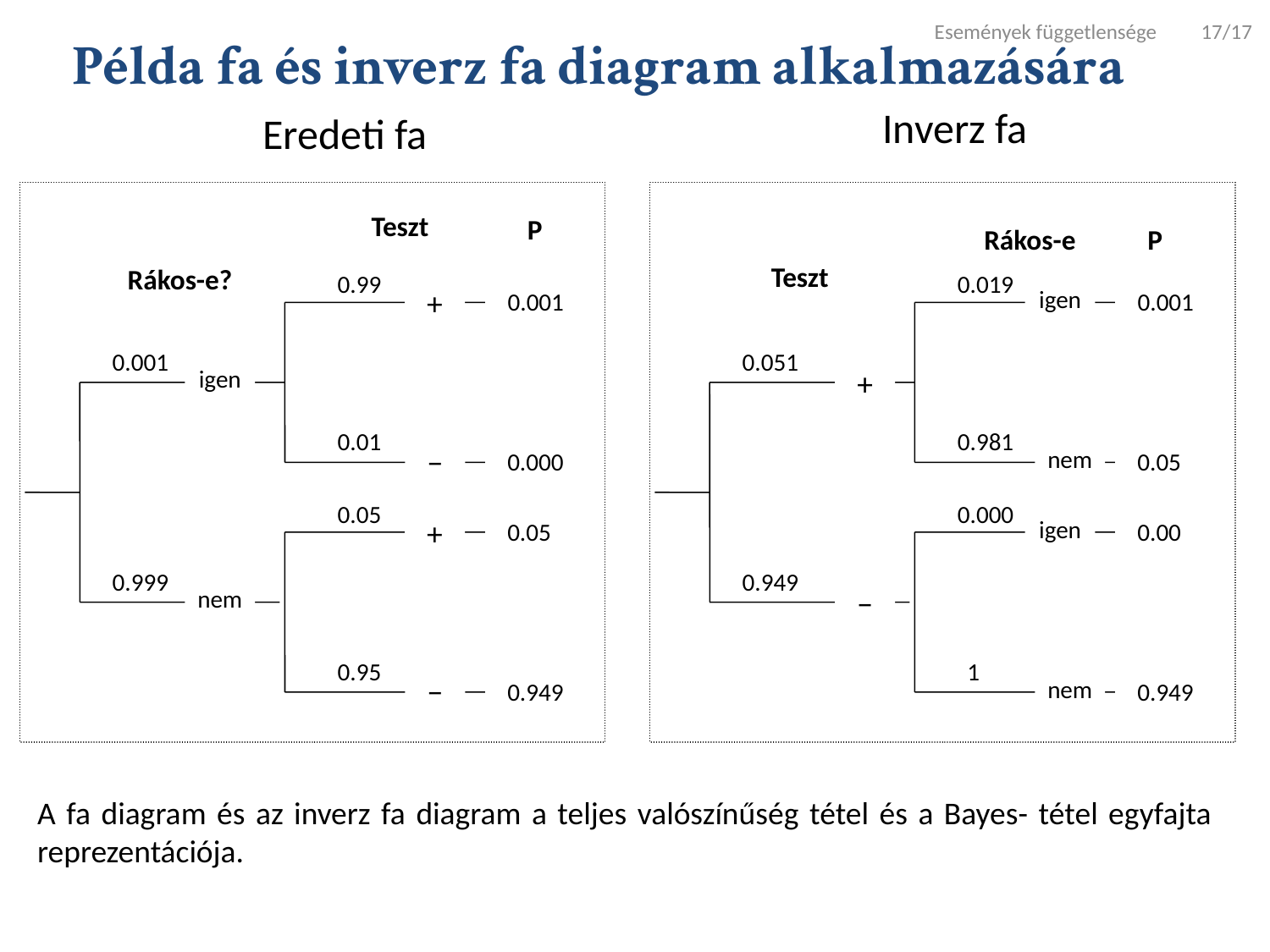

Események függetlensége         17/17
Példa fa és inverz fa diagram alkalmazására
Inverz fa
Eredeti fa

Teszt
P
Rákos-e
P
Teszt
Rákos-e?
0.99
0.019
0.001
0.001
+
igen

0.001
0.051
igen
+

0.01
0.981
0.000
0.05
−
nem

0.05

0.000
0.05
0.00
+
igen

0.999
0.949
nem
−

0.95
1
0.949
0.949
−
nem

A fa diagram és az inverz fa diagram a teljes valószínűség tétel és a Bayes- tétel egyfajta reprezentációja.